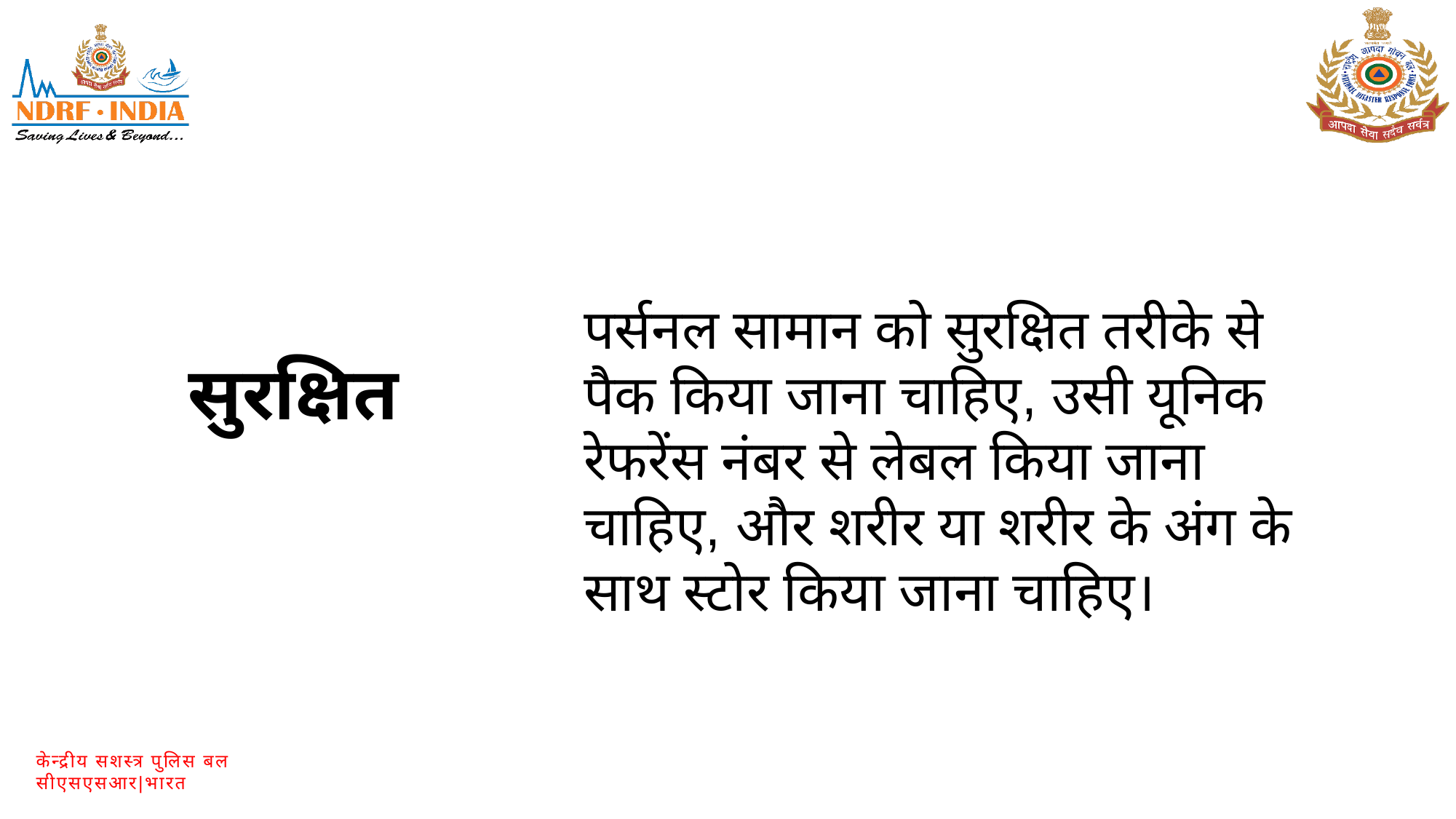

पर्सनल सामान को सुरक्षित तरीके से पैक किया जाना चाहिए, उसी यूनिक रेफरेंस नंबर से लेबल किया जाना चाहिए, और शरीर या शरीर के अंग के साथ स्टोर किया जाना चाहिए।
सुरक्षित